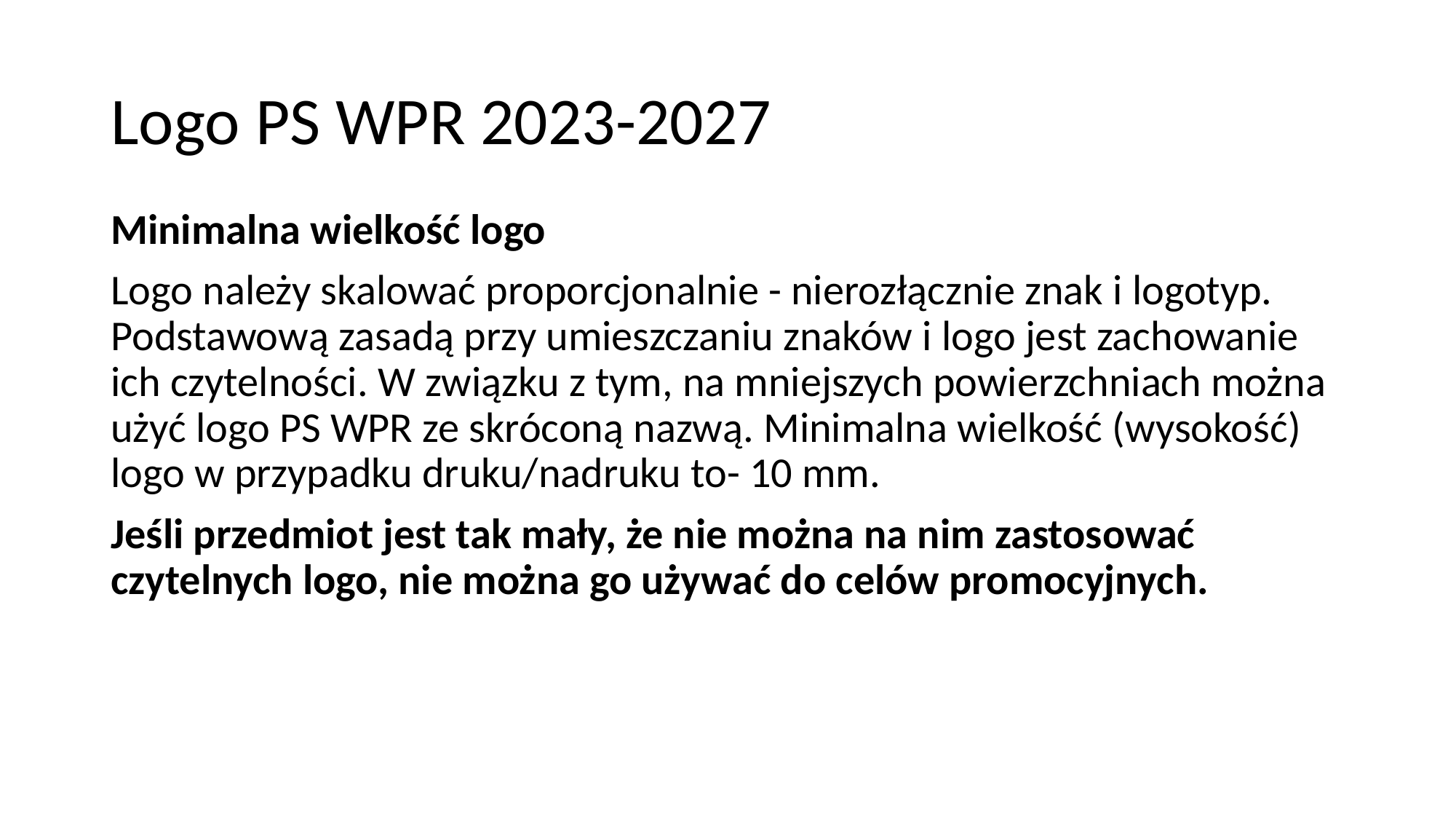

# Logo PS WPR 2023-2027
Minimalna wielkość logo
Logo należy skalować proporcjonalnie - nierozłącznie znak i logotyp. Podstawową zasadą przy umieszczaniu znaków i logo jest zachowanie ich czytelności. W związku z tym, na mniejszych powierzchniach można użyć logo PS WPR ze skróconą nazwą. Minimalna wielkość (wysokość) logo w przypadku druku/nadruku to- 10 mm.
Jeśli przedmiot jest tak mały, że nie można na nim zastosować czytelnych logo, nie można go używać do celów promocyjnych.